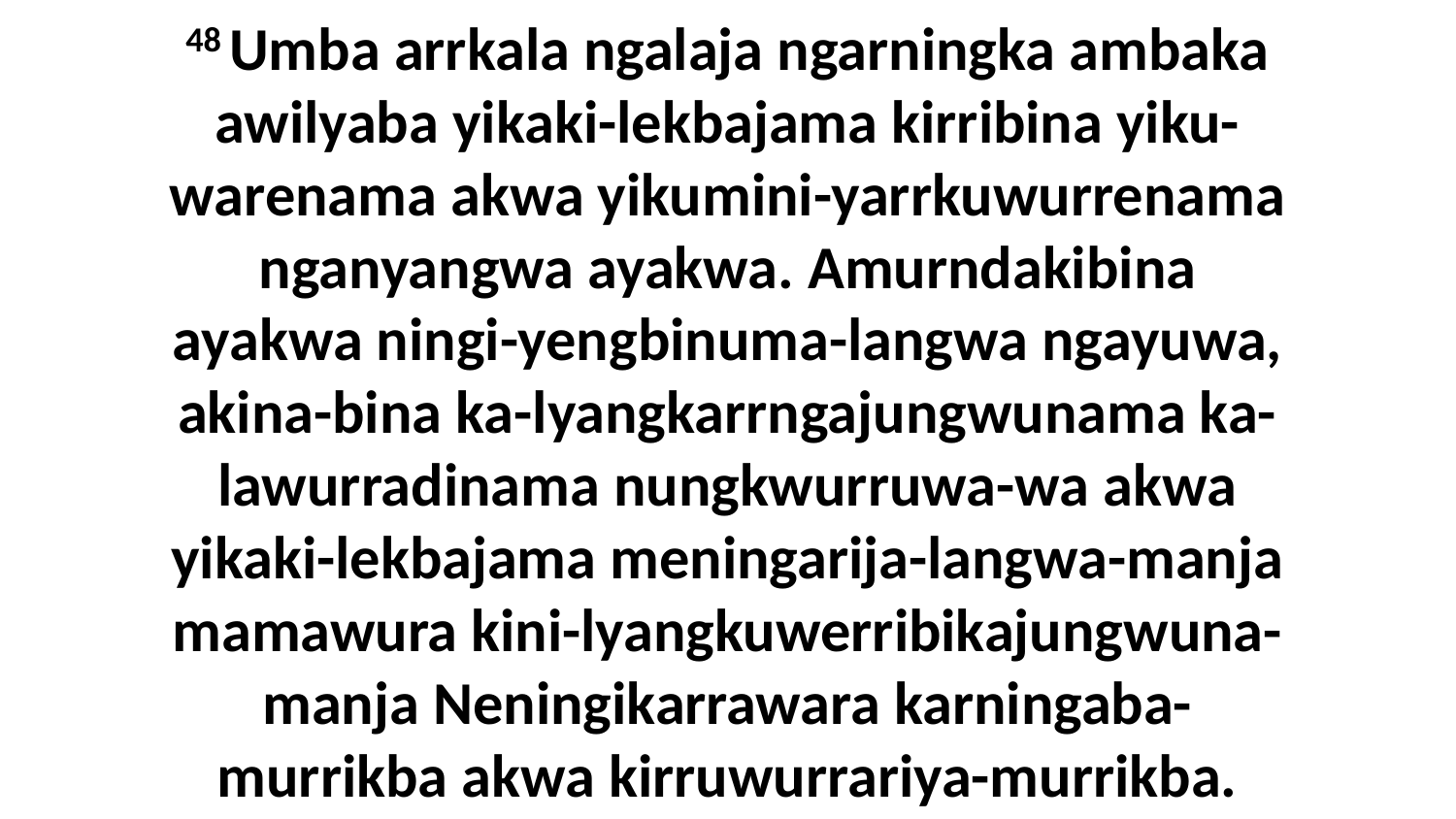

48 Umba arrkala ngalaja ngarningka ambaka awilyaba yikaki-lekbajama kirribina yiku-warenama akwa yikumini-yarrkuwurrenama nganyangwa ayakwa. Amurndakibina ayakwa ningi-yengbinuma-langwa ngayuwa, akina-bina ka-lyangkarrngajungwunama ka-lawurradinama nungkwurruwa-wa akwa yikaki-lekbajama meningarija-langwa-manja mamawura kini-lyangkuwerribikajungwuna-manja Neningikarrawara karningaba-murrikba akwa kirruwurrariya-murrikba.